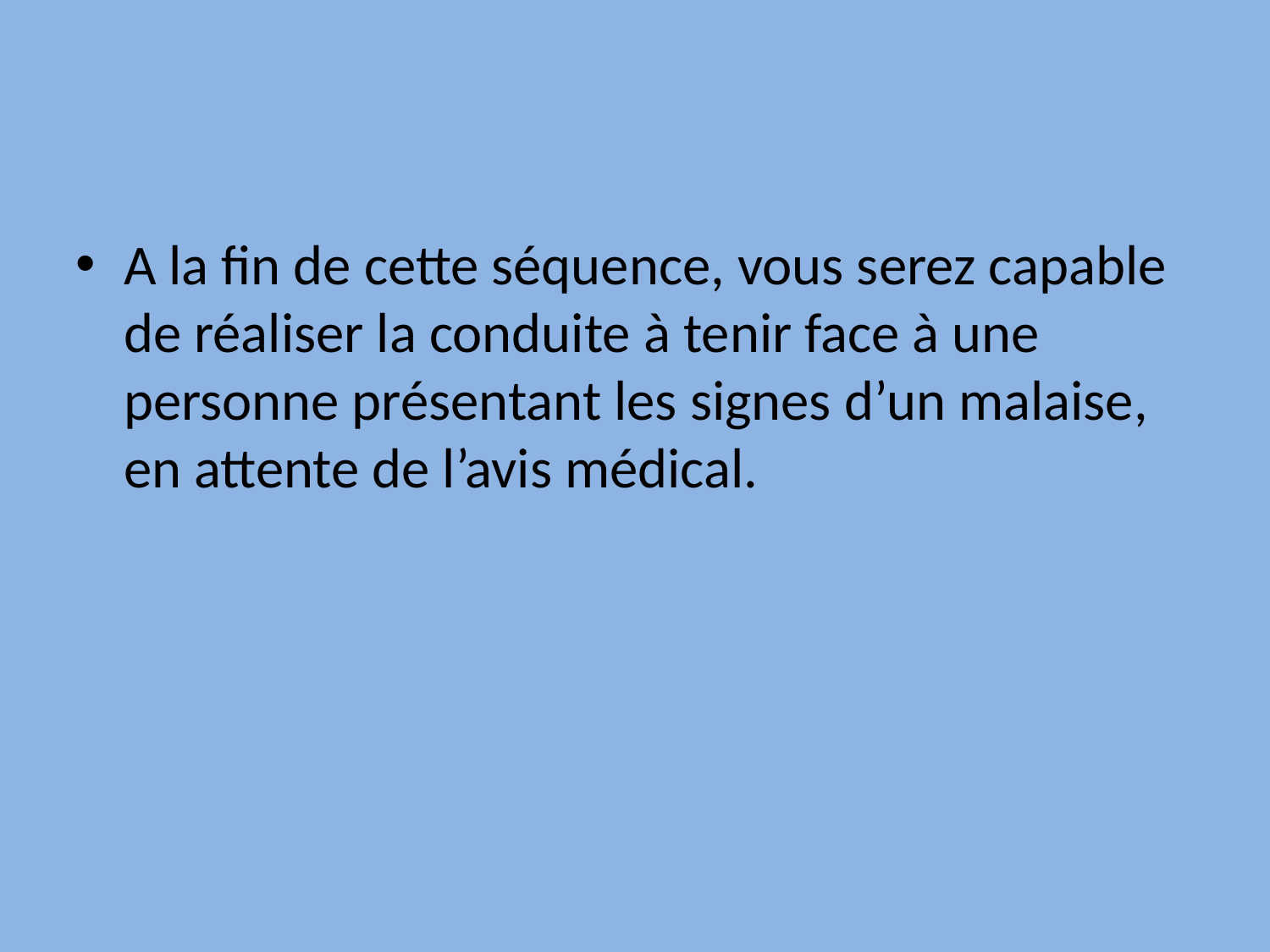

A la fin de cette séquence, vous serez capable de réaliser la conduite à tenir face à une personne présentant les signes d’un malaise, en attente de l’avis médical.